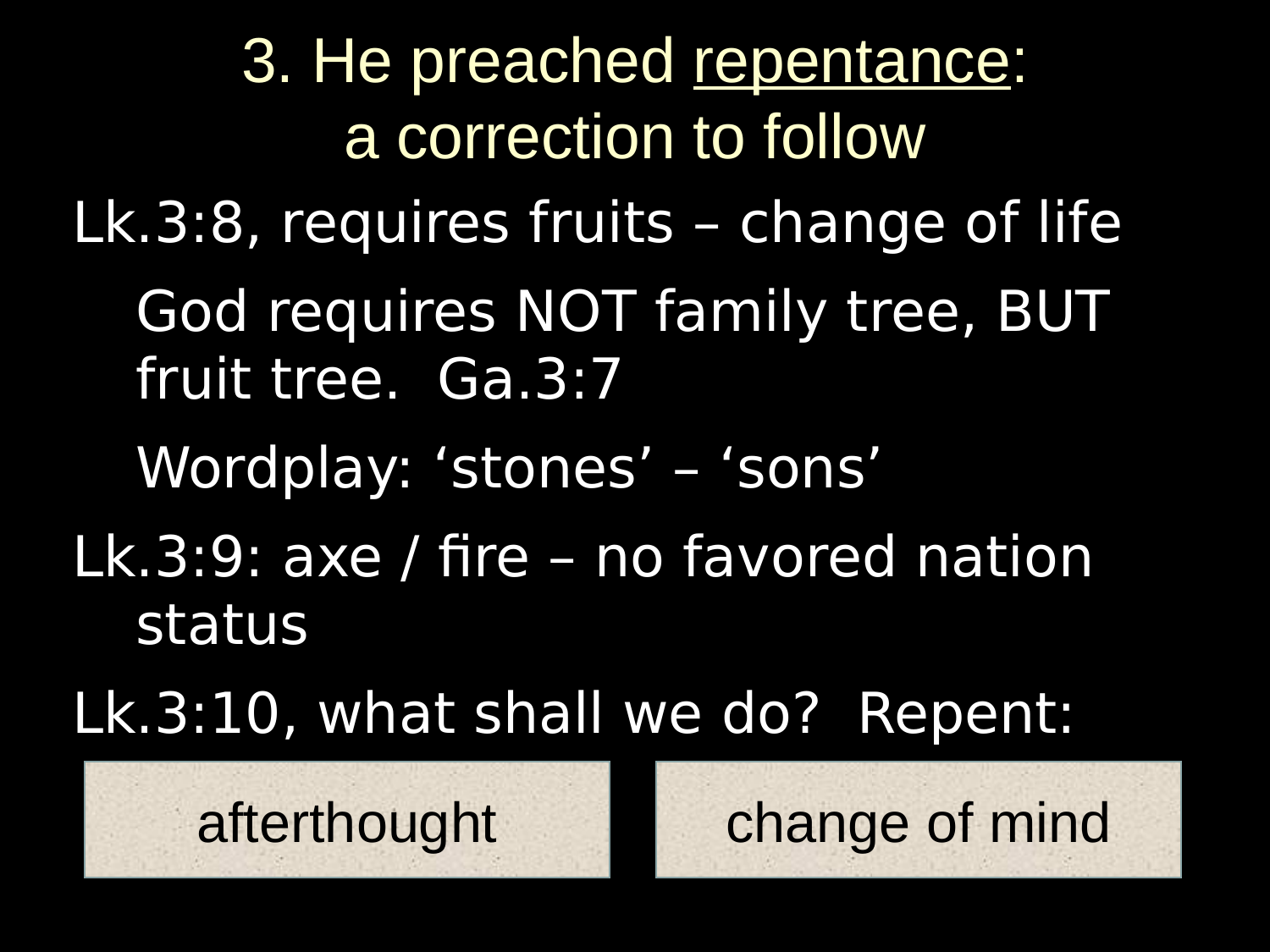

# 3. He preached repentance: a correction to follow
Lk.3:8, requires fruits – change of life
	God requires NOT family tree, BUT fruit tree.  Ga.3:7
	Wordplay: ‘stones’ – ‘sons’
Lk.3:9: axe / fire – no favored nation status
Lk.3:10, what shall we do?  Repent:

afterthought
change of mind